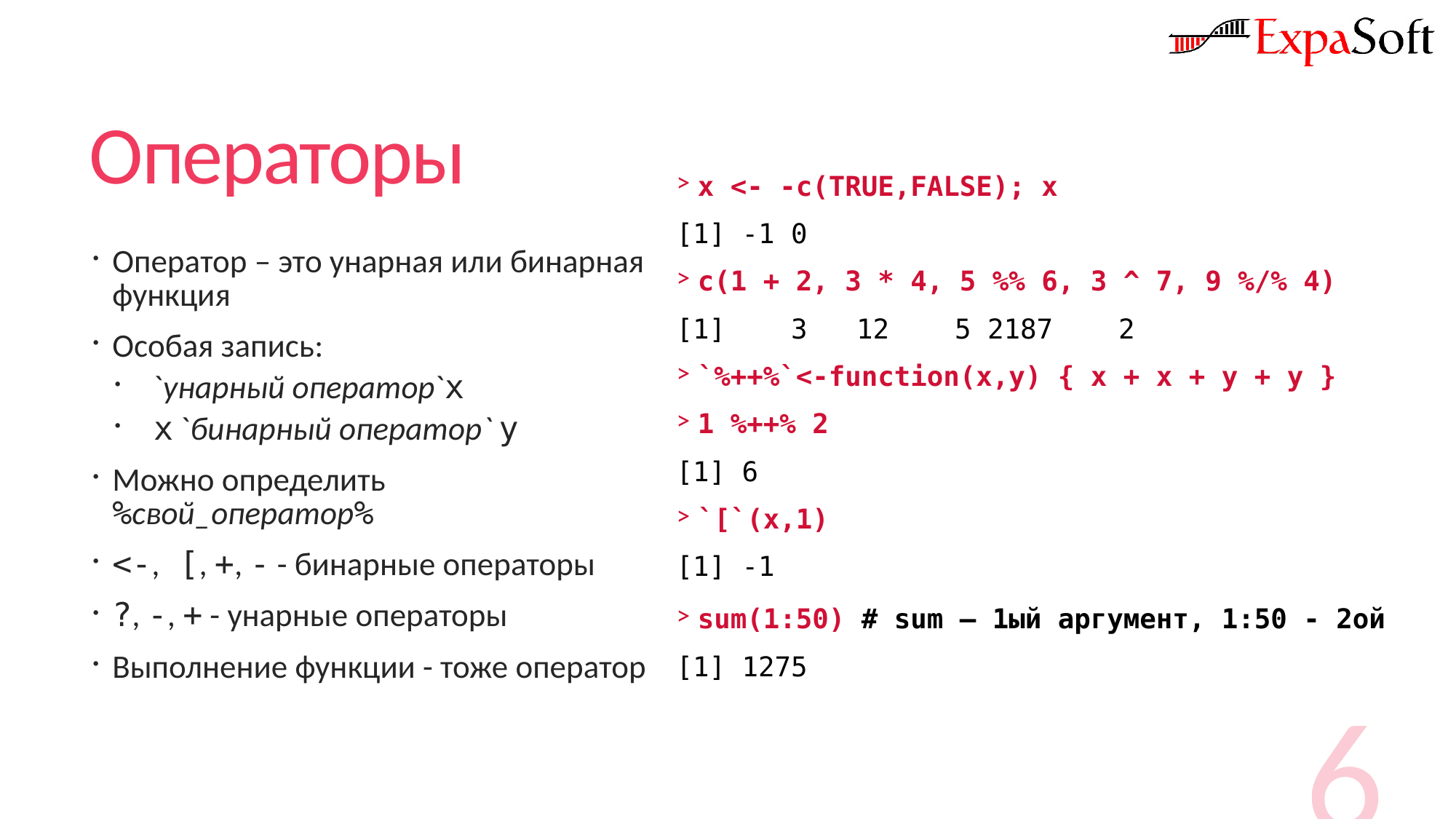

# Операторы
x <- -c(TRUE,FALSE); x
[1] -1 0
c(1 + 2, 3 * 4, 5 %% 6, 3 ^ 7, 9 %/% 4)
[1]    3   12    5 2187    2
`%++%`<-function(x,y) { x + x + y + y }
1 %++% 2
[1] 6
`[`(x,1)
[1] -1
sum(1:50) # sum – 1ый аргумент, 1:50 - 2ой
[1] 1275

Оператор – это унарная или бинарная функция
Особая запись:
`унарный оператор`x
x `бинарный оператор` y
Можно определить
%свой_оператор%
<-, [, +, - - бинарные операторы
?, -, + - унарные операторы
Выполнение функции - тоже оператор
6